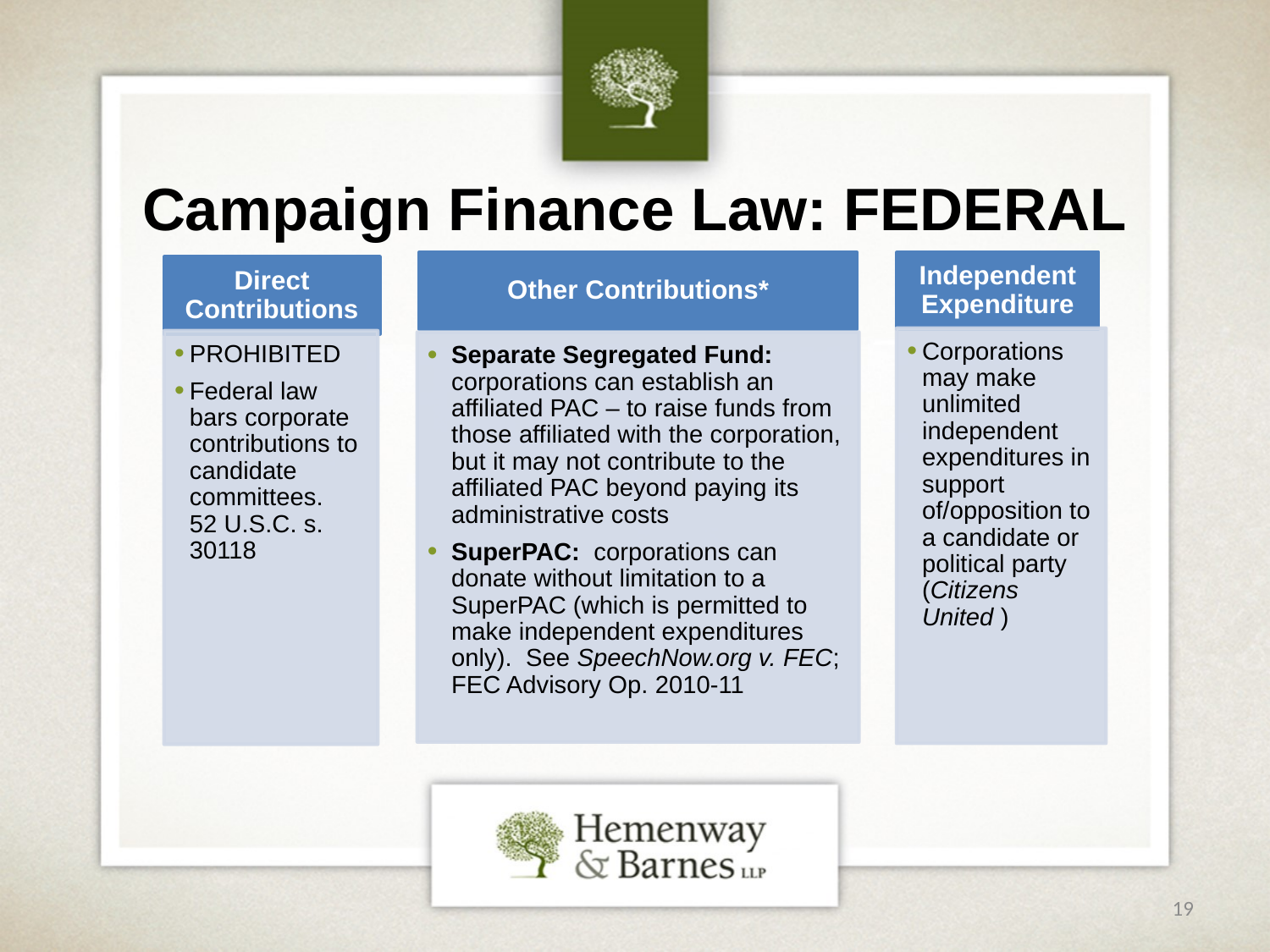

# Campaign Finance Law: FEDERAL
Direct Contributions
PROHIBITED
Federal law bars corporate contributions to candidate committees.  52 U.S.C. s. 30118

Other Contributions*
Separate Segregated Fund:  corporations can establish an affiliated PAC – to raise funds from those affiliated with the corporation, but it may not contribute to the affiliated PAC beyond paying its administrative costs
SuperPAC:  corporations can donate without limitation to a SuperPAC (which is permitted to make independent expenditures only).  See SpeechNow.org v. FEC; FEC Advisory Op. 2010-11
Independent Expenditure
Corporations may make unlimited independent expenditures in support of/opposition to a candidate or political party  (Citizens United )

19